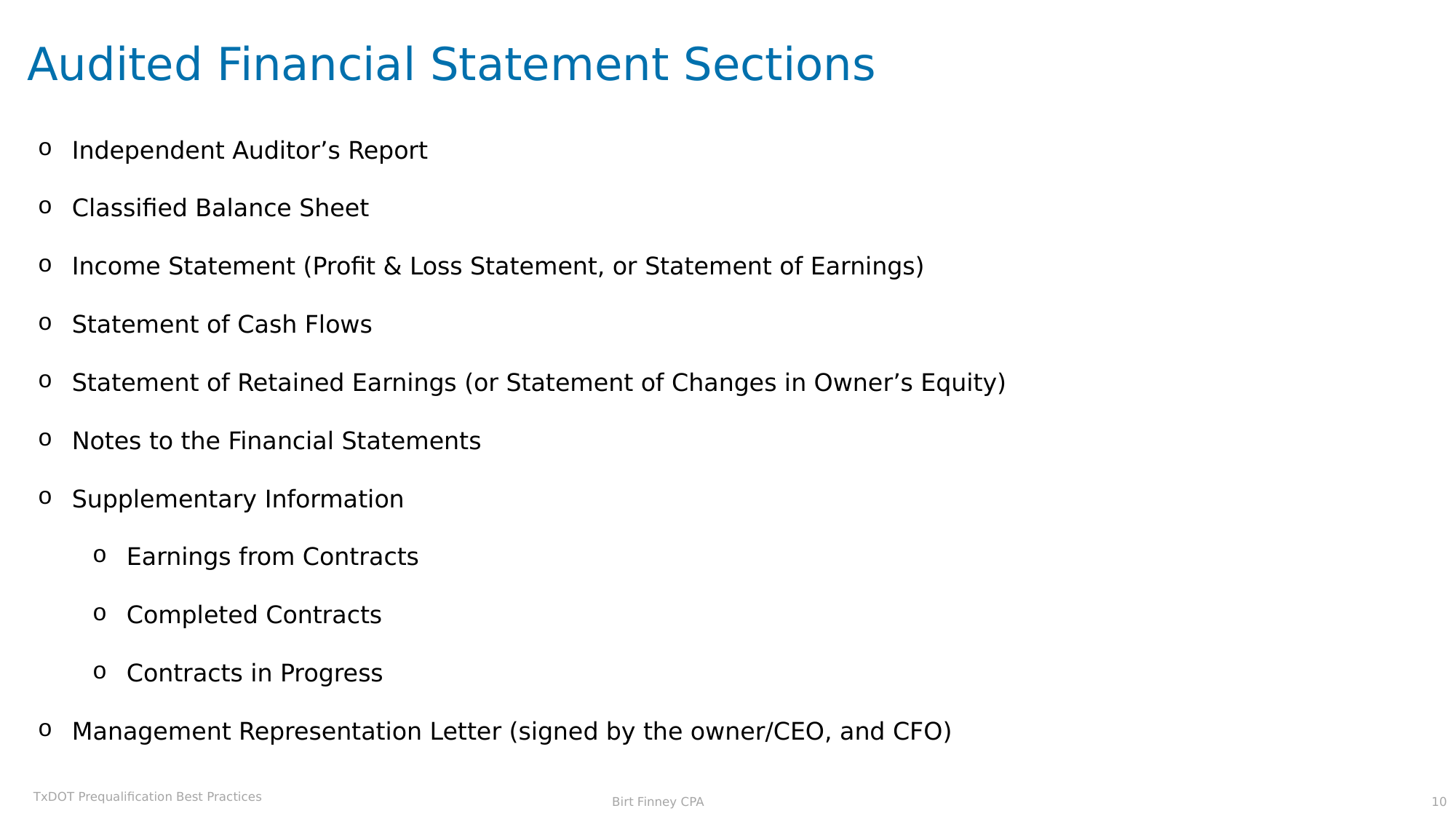

# Audited Financial Statement Sections
Independent Auditor’s Report

Classified Balance Sheet

Income Statement (Profit & Loss Statement, or Statement of Earnings)

Statement of Cash Flows

Statement of Retained Earnings (or Statement of Changes in Owner’s Equity)

Notes to the Financial Statements

Supplementary Information

Earnings from Contracts

Completed Contracts

Contracts in Progress

Management Representation Letter (signed by the owner/CEO, and CFO)